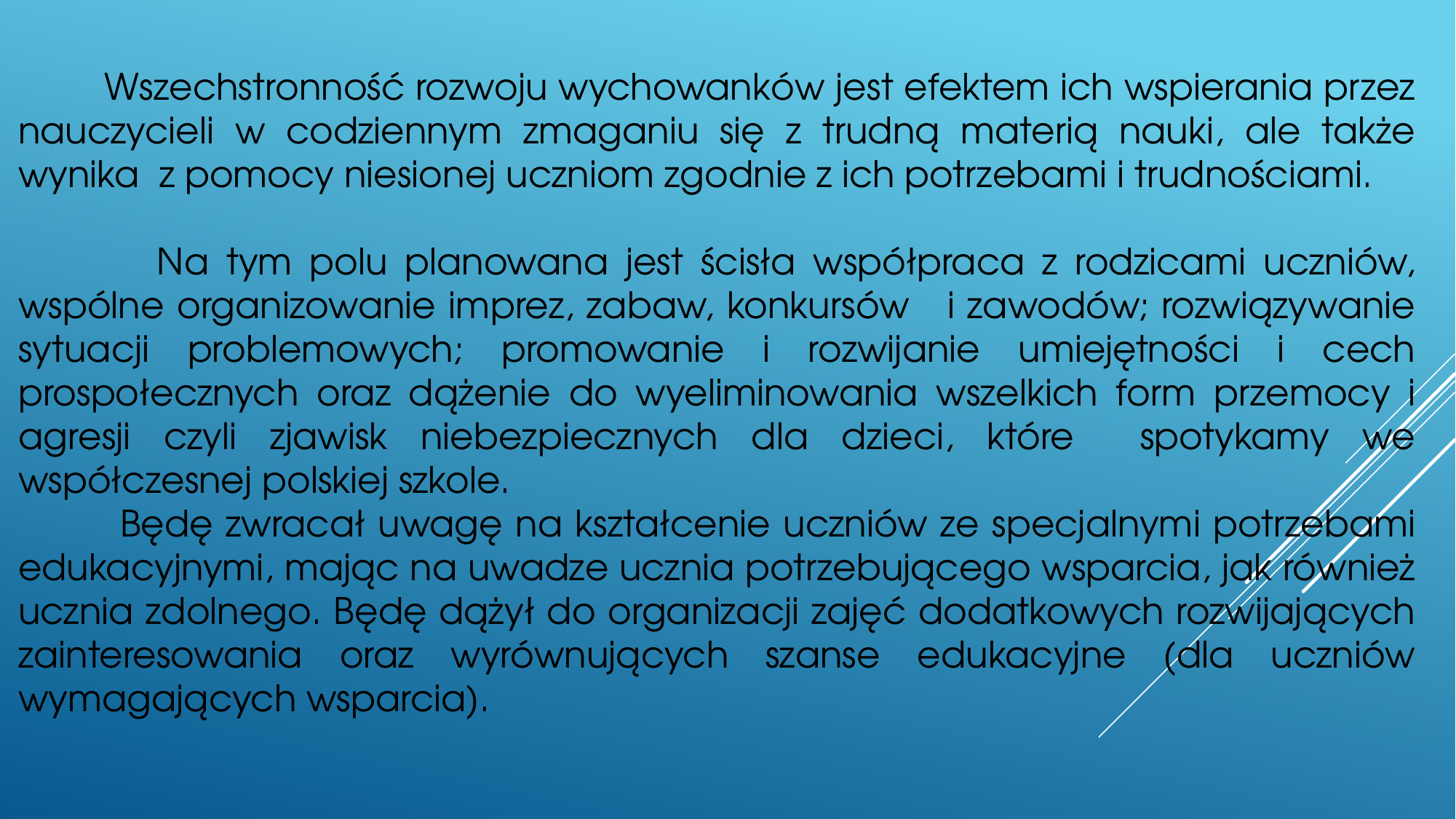

Wszechstronność rozwoju wychowanków jest efektem ich wspierania przez nauczycieli w codziennym zmaganiu się z trudną materią nauki, ale także wynika  z pomocy niesionej uczniom zgodnie z ich potrzebami i trudnościami.

        Na tym polu planowana jest ścisła współpraca z rodzicami uczniów, wspólne organizowanie imprez, zabaw, konkursów   i zawodów; rozwiązywanie sytuacji problemowych; promowanie i rozwijanie umiejętności i cech prospołecznych oraz dążenie do wyeliminowania wszelkich form przemocy i agresji czyli zjawisk niebezpiecznych dla dzieci, które  spotykamy we współczesnej polskiej szkole.
        Będę zwracał uwagę na kształcenie uczniów ze specjalnymi potrzebami edukacyjnymi, mając na uwadze ucznia potrzebującego wsparcia, jak również ucznia zdolnego. Będę dążył do organizacji zajęć dodatkowych rozwijających zainteresowania oraz wyrównujących szanse edukacyjne (dla uczniów wymagających wsparcia).